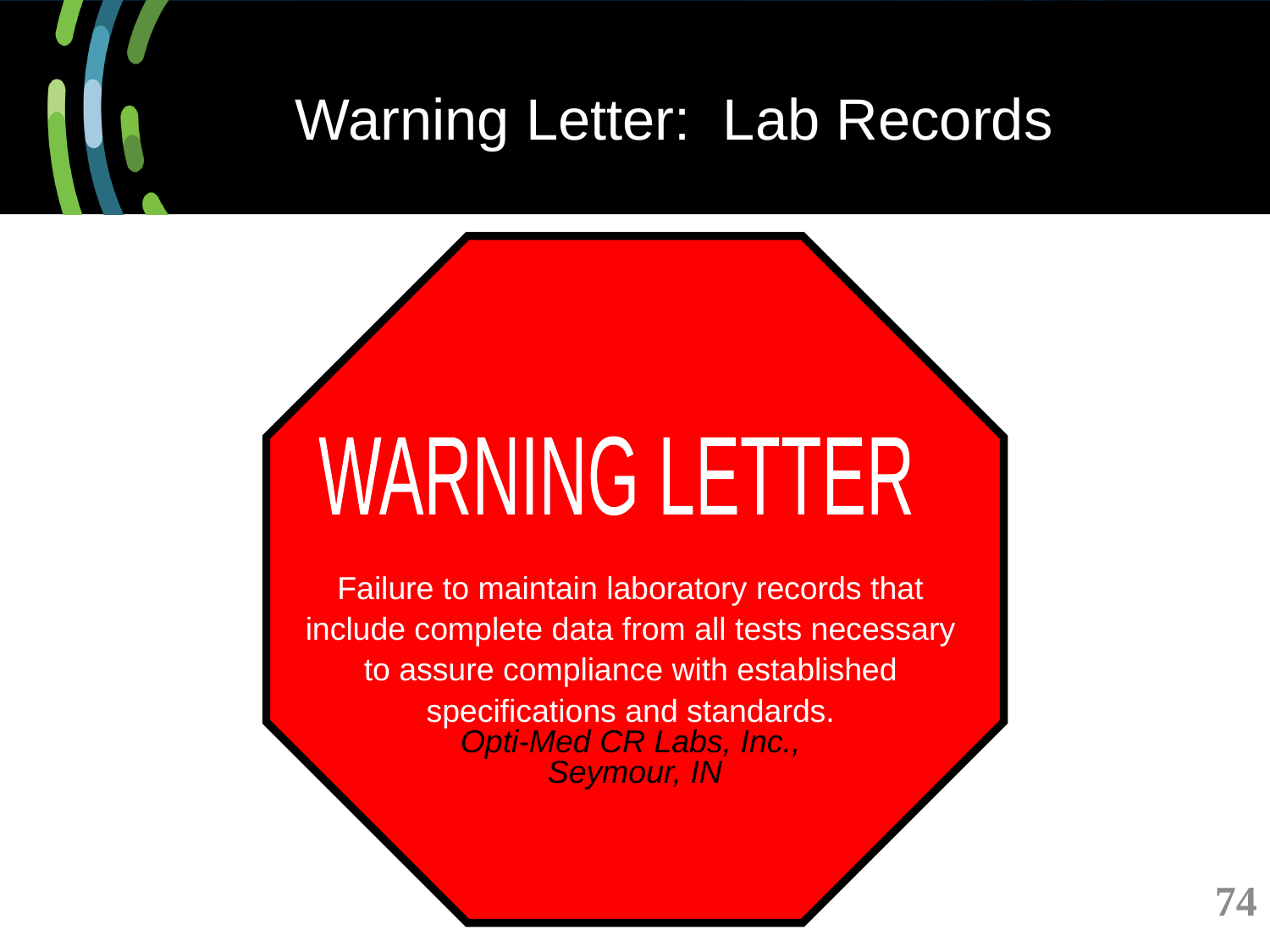

# Warning Letter:  Lab Records

Failure to maintain laboratory records that
include complete data from all tests necessary
to assure compliance with established
specifications and standards.
Opti-Med CR Labs, Inc.,
Seymour, IN

WARNING LETTER
74